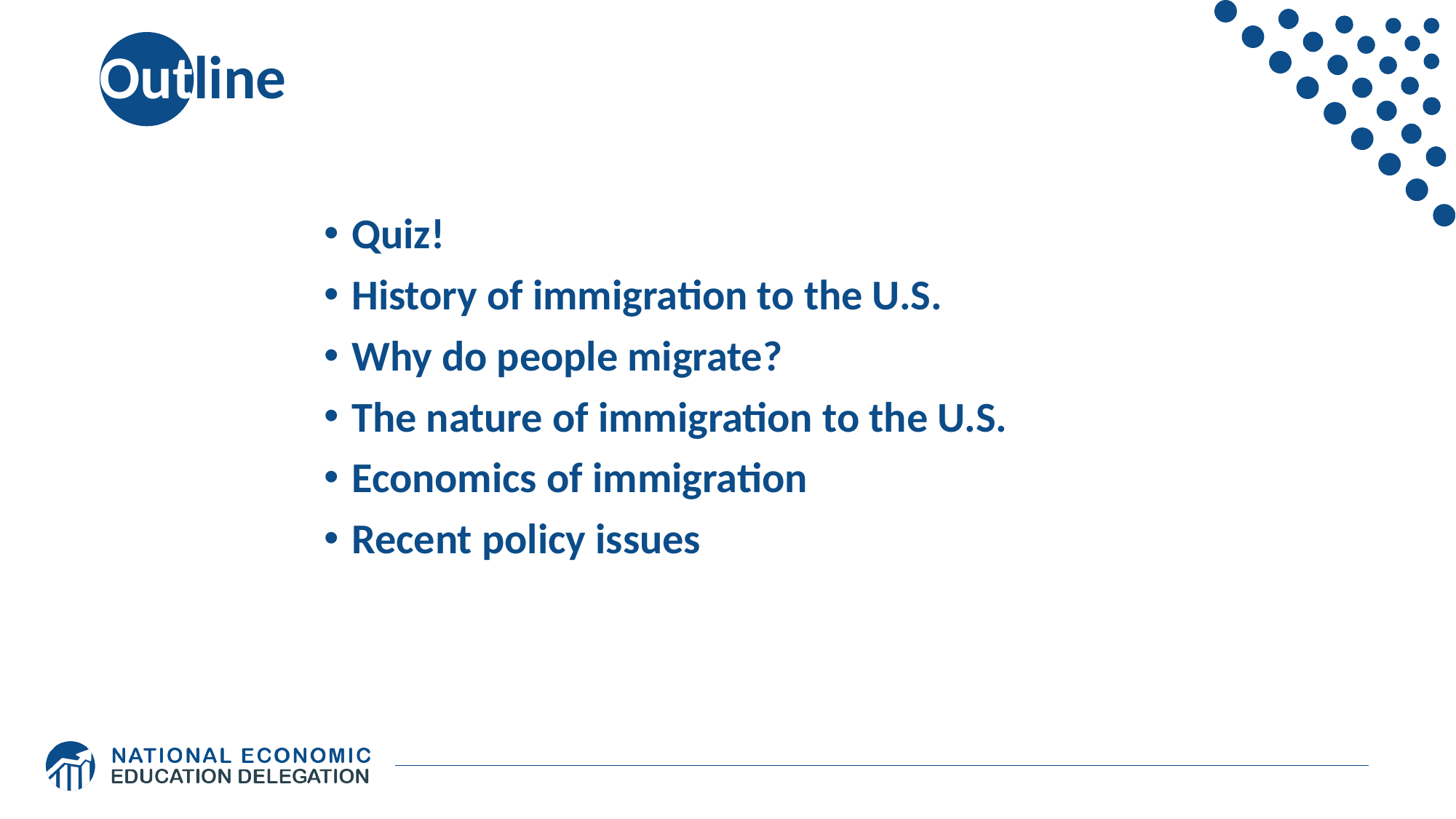

# Outline
Quiz!
History of immigration to the U.S.
Why do people migrate?
The nature of immigration to the U.S.
Economics of immigration
Recent policy issues